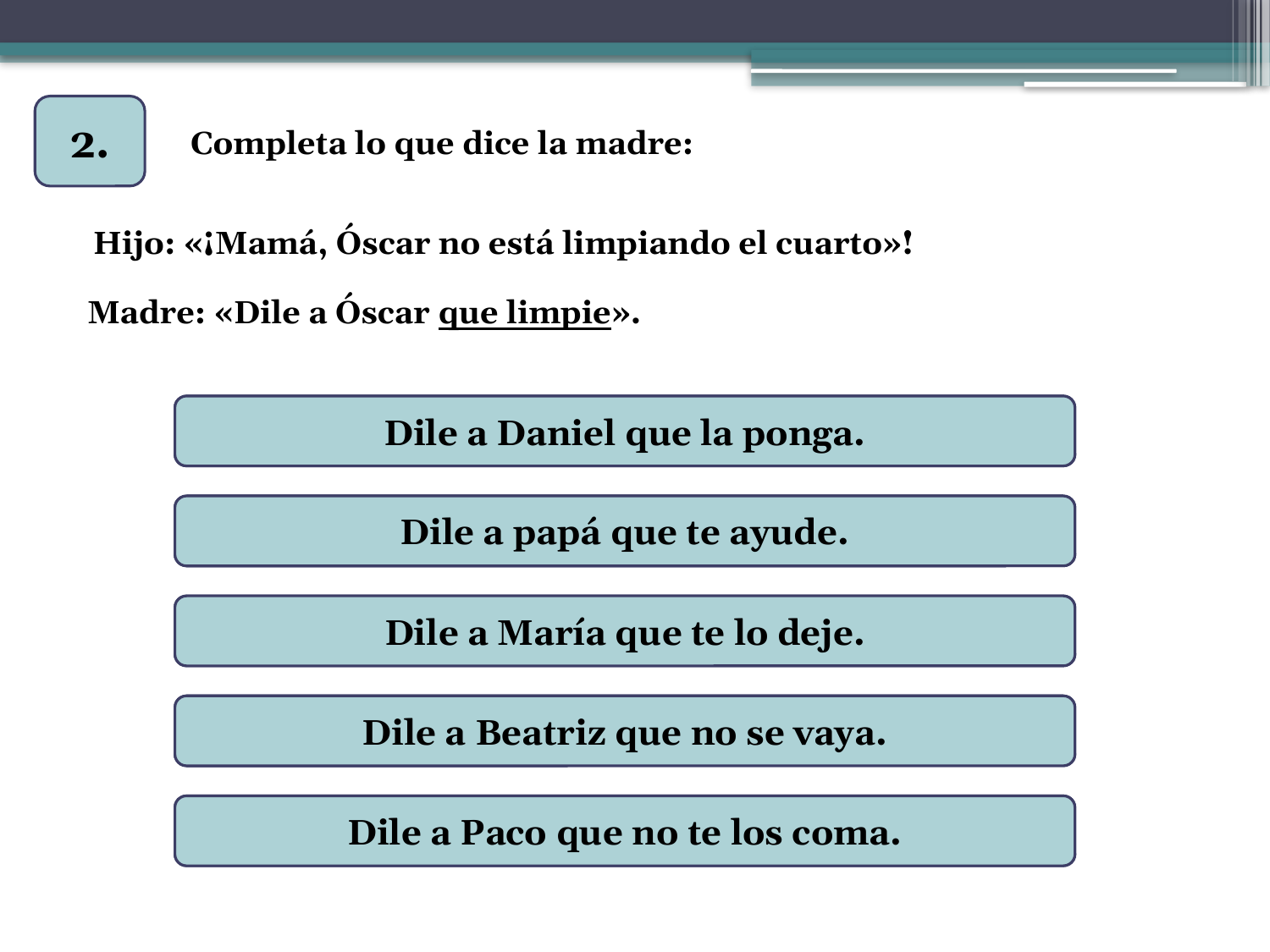

2.
Completa lo que dice la madre:
Hijo: «¡Mamá, Óscar no está limpiando el cuarto»!
Madre: «Dile a Óscar que limpie».
«¡Mamá, Daniel no pone la mesa»!
Dile a Daniel que la ponga.
«¡Mamá, papá no quiere ayudarme»!
Dile a papá que te ayude.
«¡Mamá, María no me deja el lápiz»!
Dile a María que te lo deje.
«¡Mamá, Beatriz se va a su casa»!
Dile a Beatriz que no se vaya.
«¡Mamá, Paco se come mis caramelos»!
Dile a Paco que no te los coma.